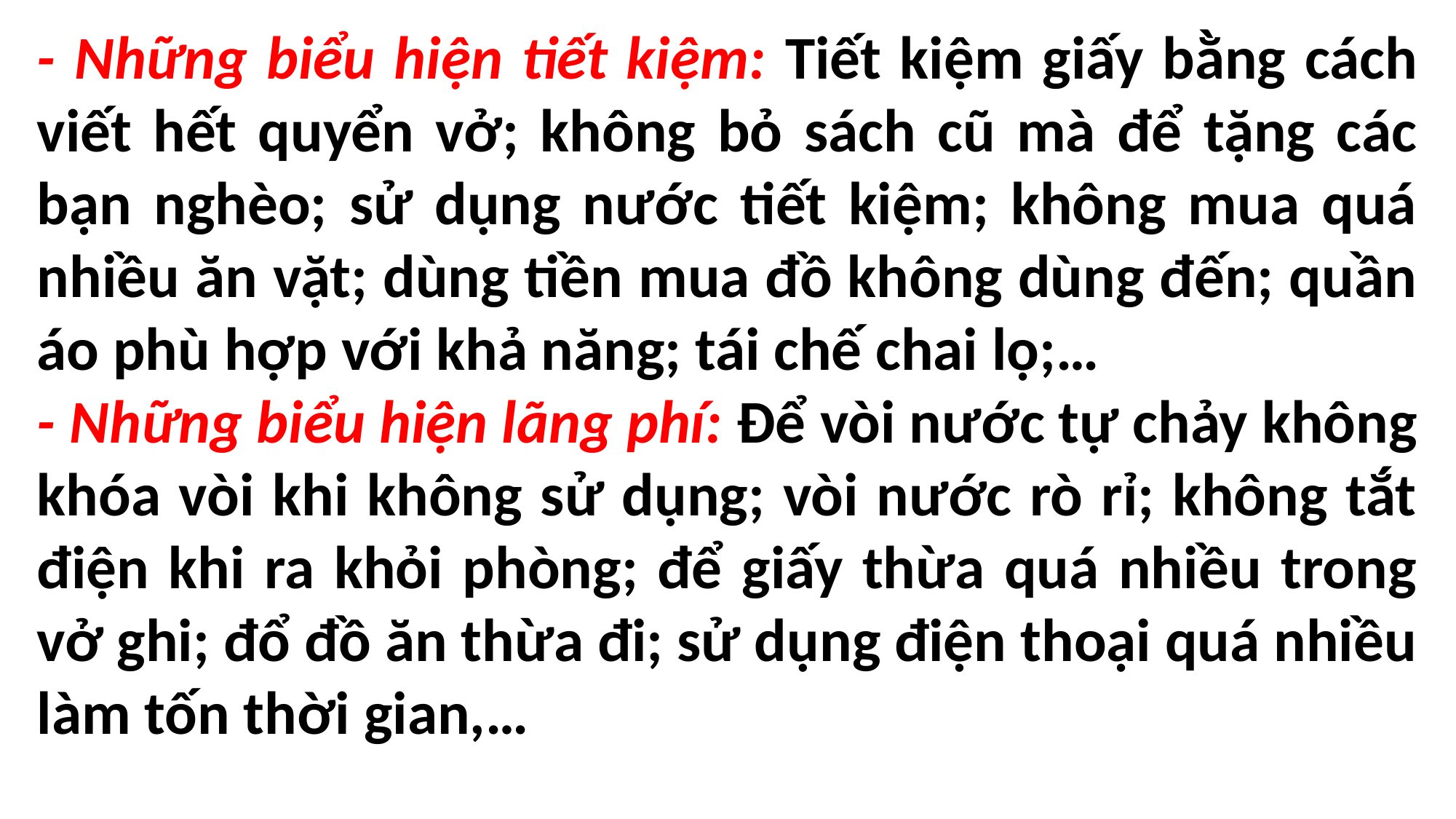

- Những biểu hiện tiết kiệm: Tiết kiệm giấy bằng cách viết hết quyển vở; không bỏ sách cũ mà để tặng các bạn nghèo; sử dụng nước tiết kiệm; không mua quá nhiều ăn vặt; dùng tiền mua đồ không dùng đến; quần áo phù hợp với khả năng; tái chế chai lọ;…
- Những biểu hiện lãng phí: Để vòi nước tự chảy không khóa vòi khi không sử dụng; vòi nước rò rỉ; không tắt điện khi ra khỏi phòng; để giấy thừa quá nhiều trong vở ghi; đổ đồ ăn thừa đi; sử dụng điện thoại quá nhiều làm tốn thời gian,…